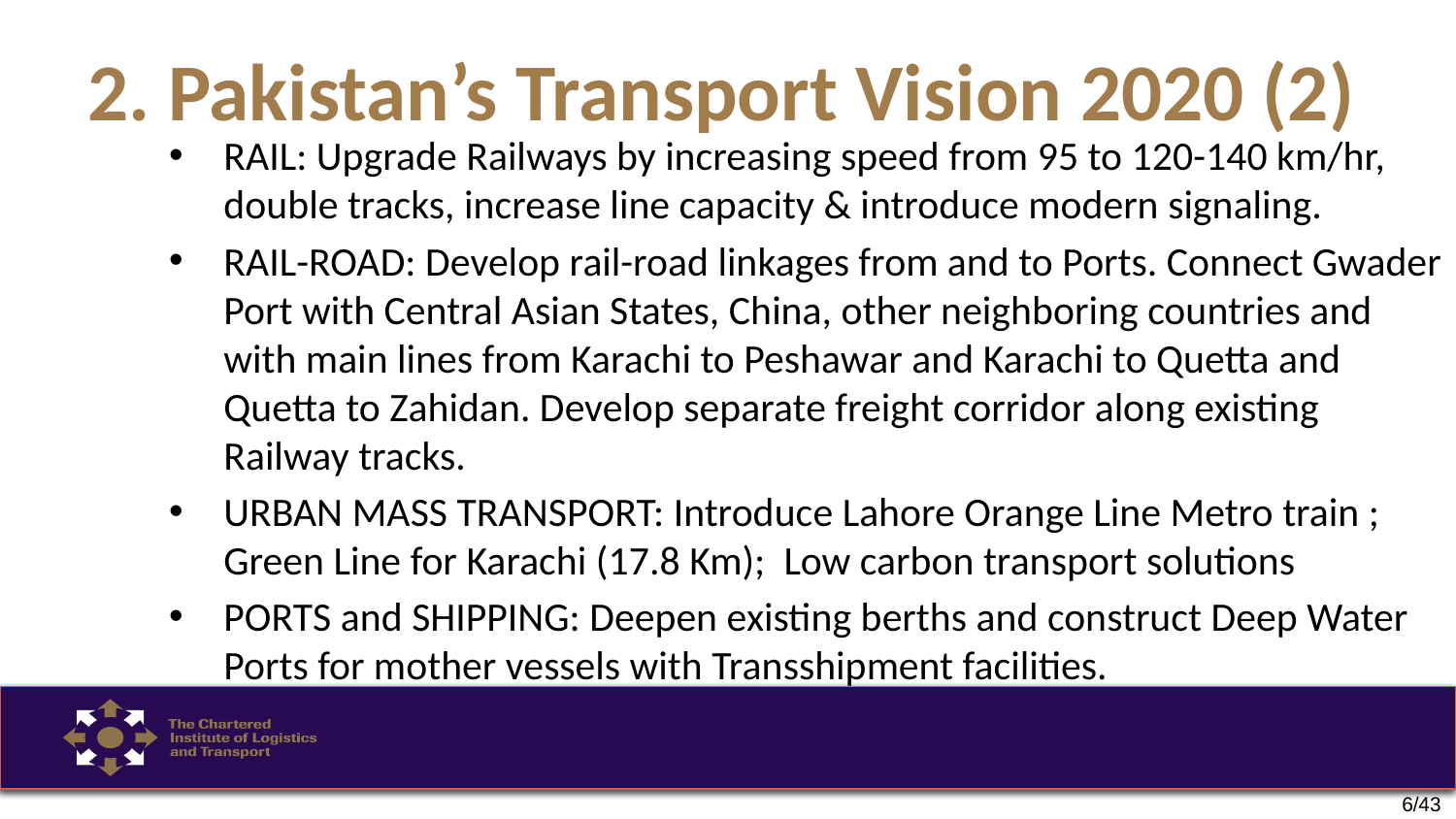

# 2. Pakistan’s Transport Vision 2020 (2)
RAIL: Upgrade Railways by increasing speed from 95 to 120-140 km/hr, double tracks, increase line capacity & introduce modern signaling.
RAIL-ROAD: Develop rail-road linkages from and to Ports. Connect Gwader Port with Central Asian States, China, other neighboring countries and with main lines from Karachi to Peshawar and Karachi to Quetta and Quetta to Zahidan. Develop separate freight corridor along existing Railway tracks.
URBAN MASS TRANSPORT: Introduce Lahore Orange Line Metro train ; Green Line for Karachi (17.8 Km);  Low carbon transport solutions
PORTS and SHIPPING: Deepen existing berths and construct Deep Water Ports for mother vessels with Transshipment facilities.

6/43